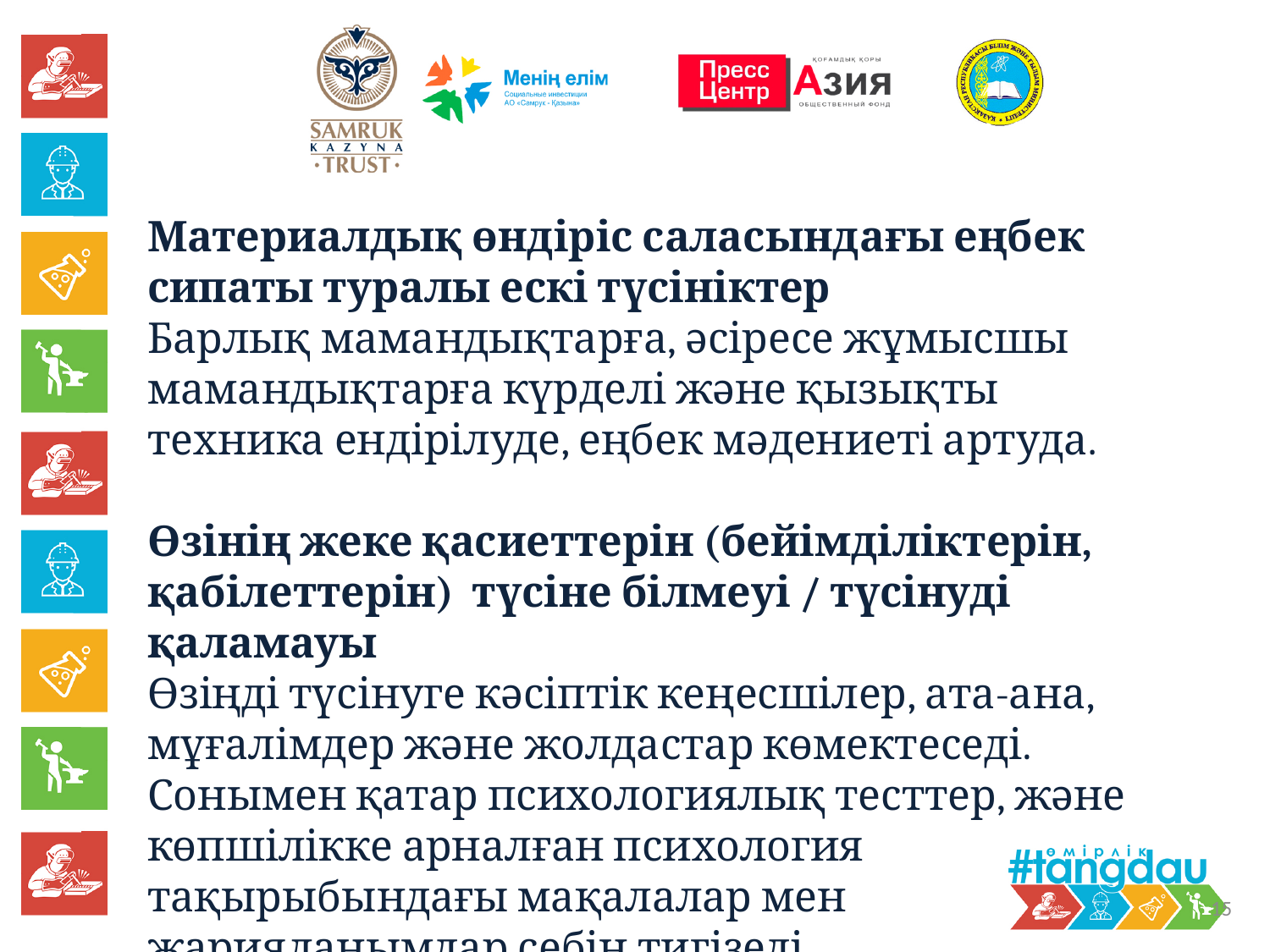

Материалдық өндіріс саласындағы еңбек сипаты туралы ескі түсініктер
Барлық мамандықтарға, әсіресе жұмысшы мамандықтарға күрделі және қызықты техника ендірілуде, еңбек мәдениеті артуда.

Өзінің жеке қасиеттерін (бейімділіктерін, қабілеттерін)  түсіне білмеуі / түсінуді қаламауы
Өзіңді түсінуге кәсіптік кеңесшілер, ата-ана, мұғалімдер және жолдастар көмектеседі. Сонымен қатар психологиялық тесттер, және көпшілікке арналған психология тақырыбындағы мақалалар мен жарияланымдар себін тигізеді.
15